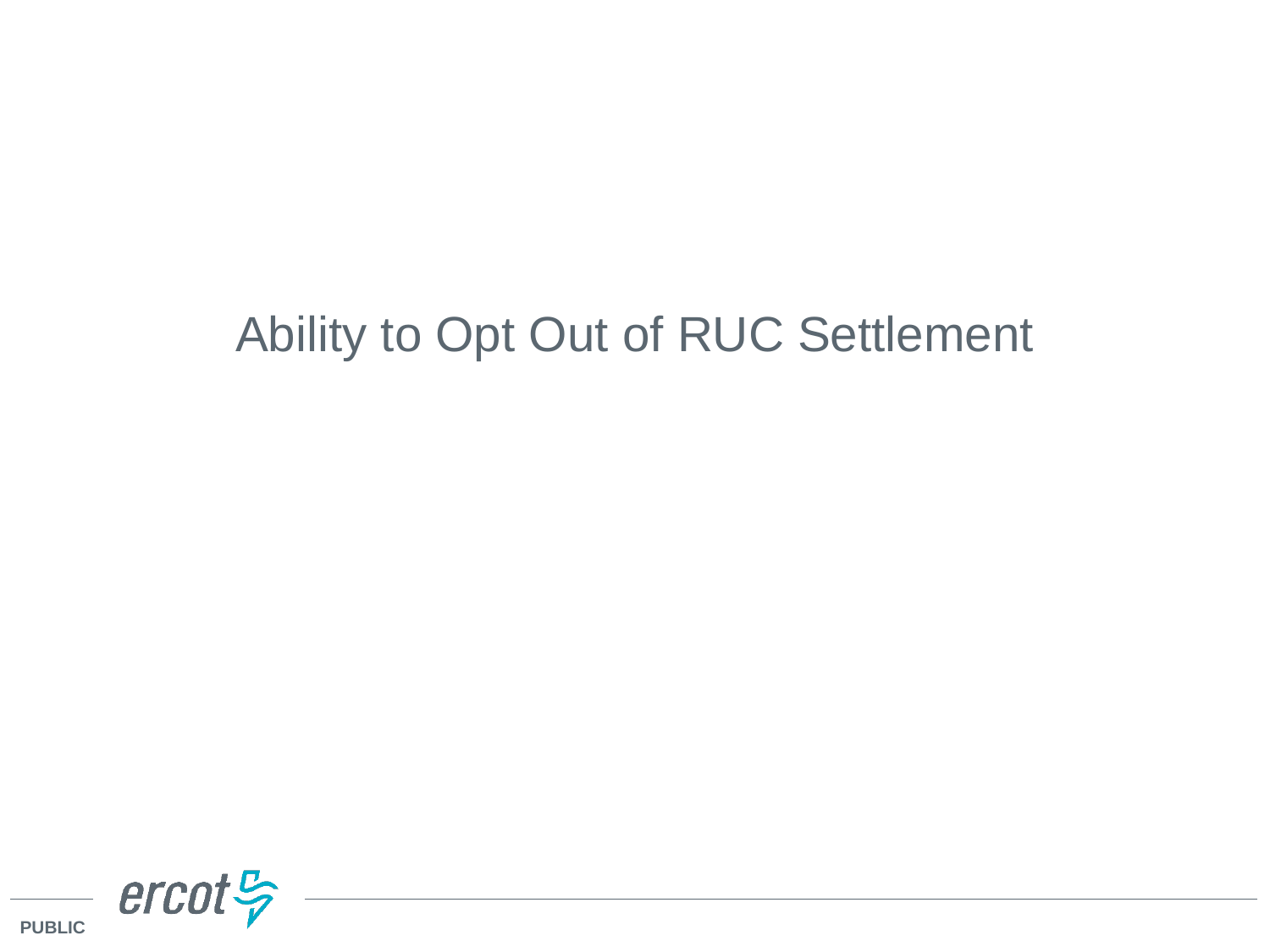

# Ability to Opt Out of RUC Settlement